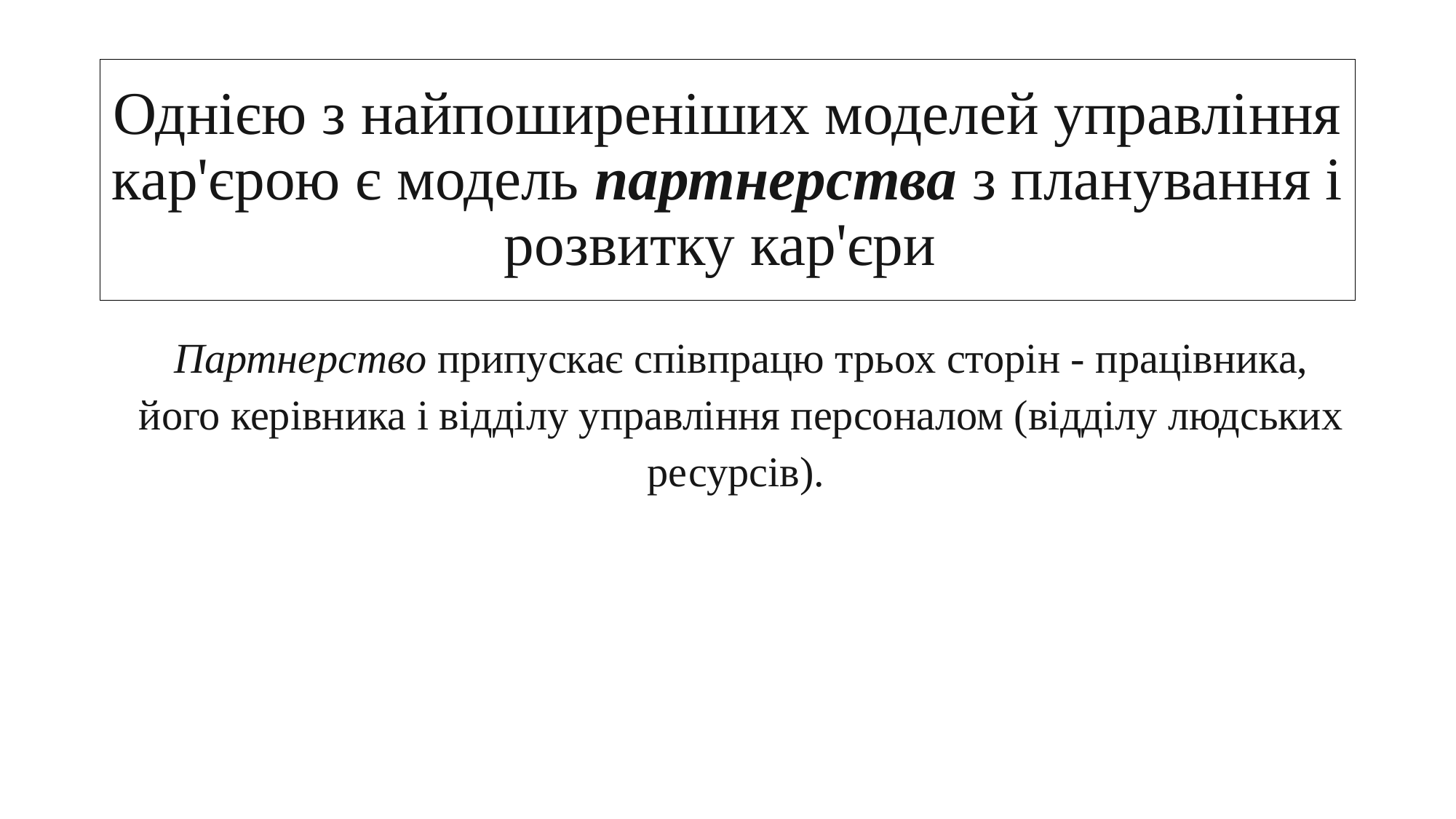

# Однією з найпоширеніших моделей управління кар'єрою є модель партнерства з планування і розвитку кар'єри
Партнерство припускає співпрацю трьох сторін - працівника, його керівника і відділу управління персоналом (відділу людських ресурсів).